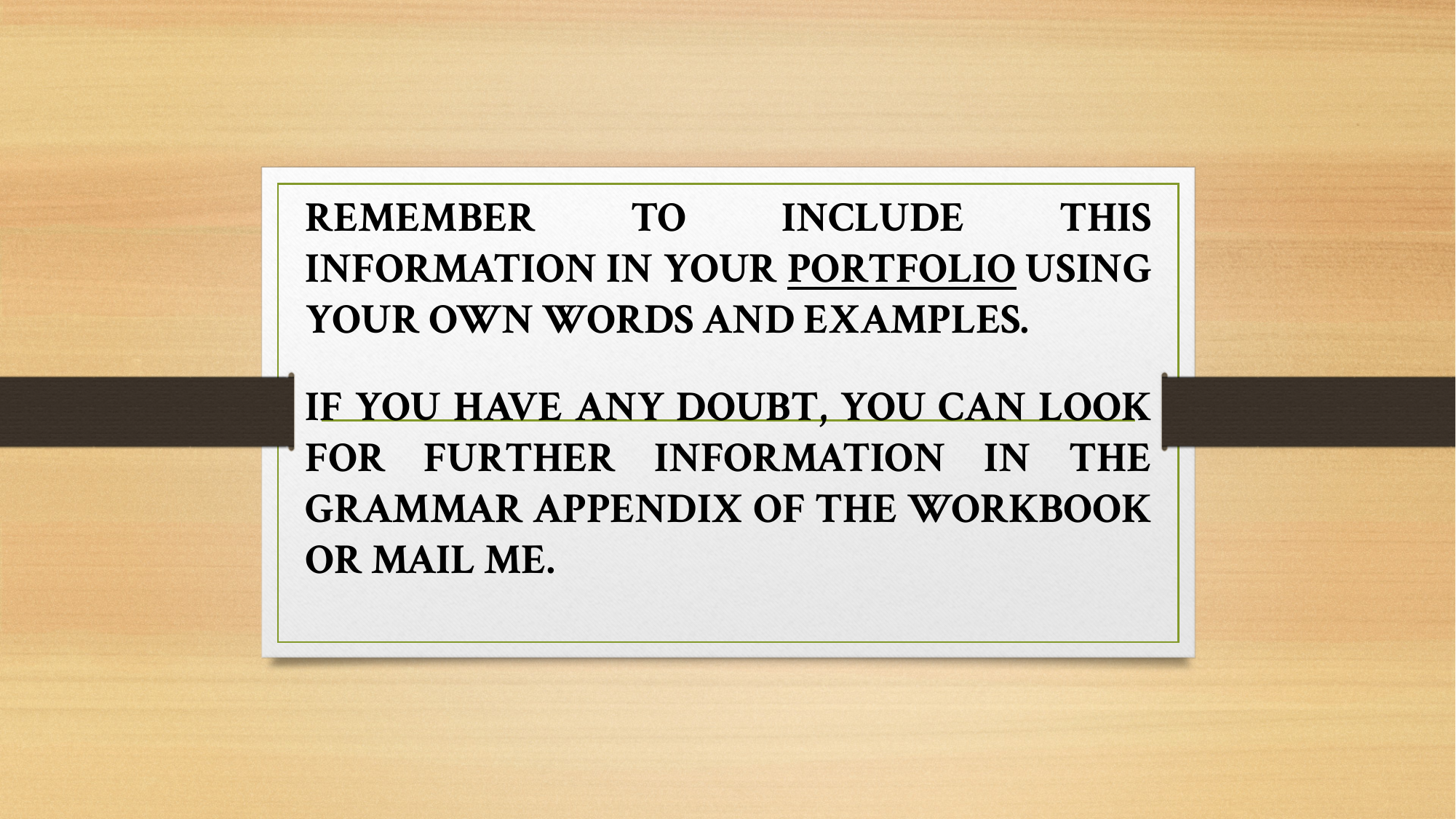

REMEMBER TO INCLUDE THIS INFORMATION IN YOUR PORTFOLIO USING YOUR OWN WORDS AND EXAMPLES.

IF YOU HAVE ANY DOUBT, YOU CAN LOOK FOR FURTHER INFORMATION IN THE GRAMMAR APPENDIX OF THE WORKBOOK OR MAIL ME.